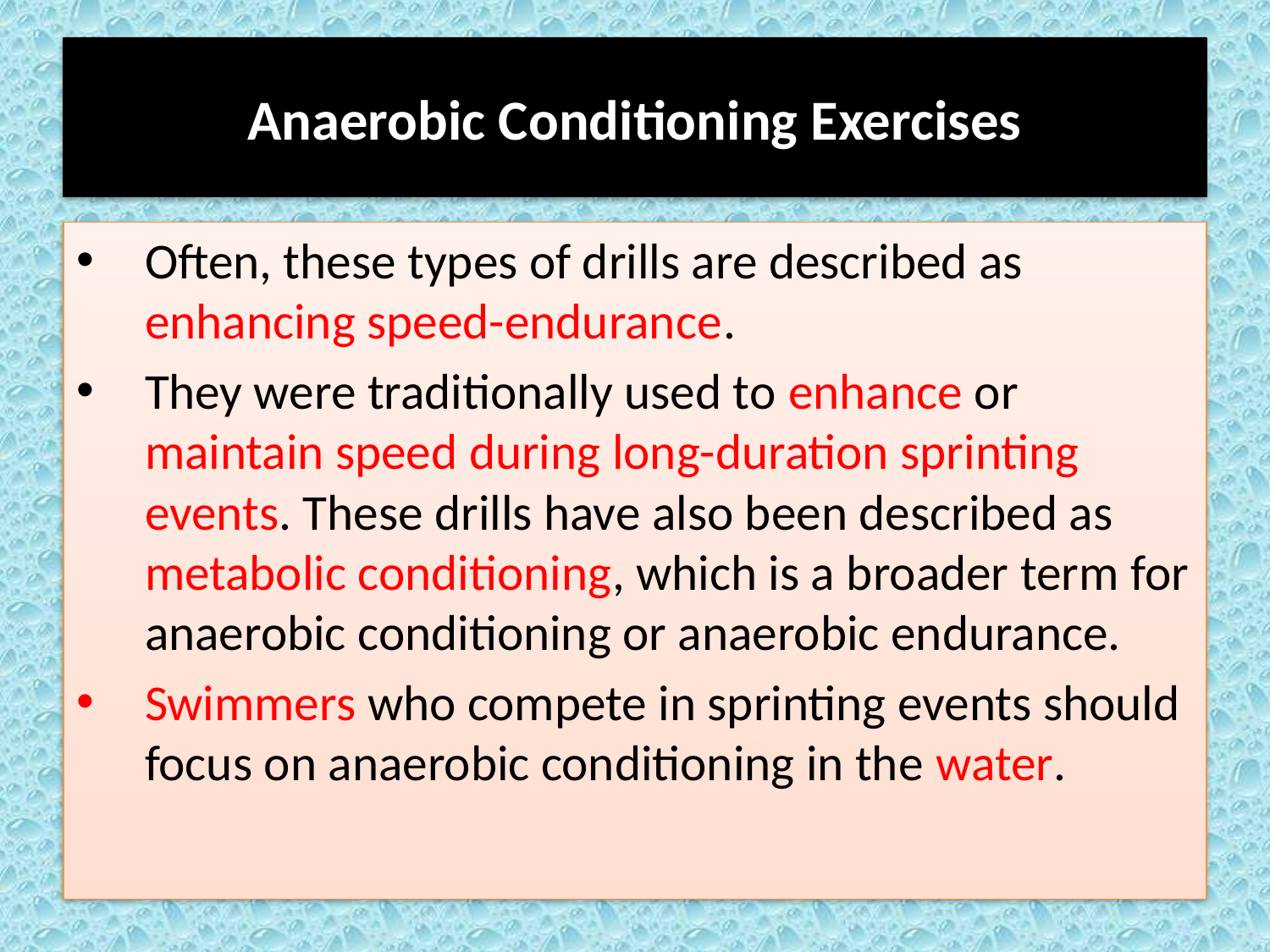

# Anaerobic Conditioning Exercises
Often, these types of drills are described as enhancing speed-endurance.
They were traditionally used to enhance or maintain speed during long-duration sprinting events. These drills have also been described as metabolic conditioning, which is a broader term for anaerobic conditioning or anaerobic endurance.
Swimmers who compete in sprinting events should focus on anaerobic conditioning in the water.